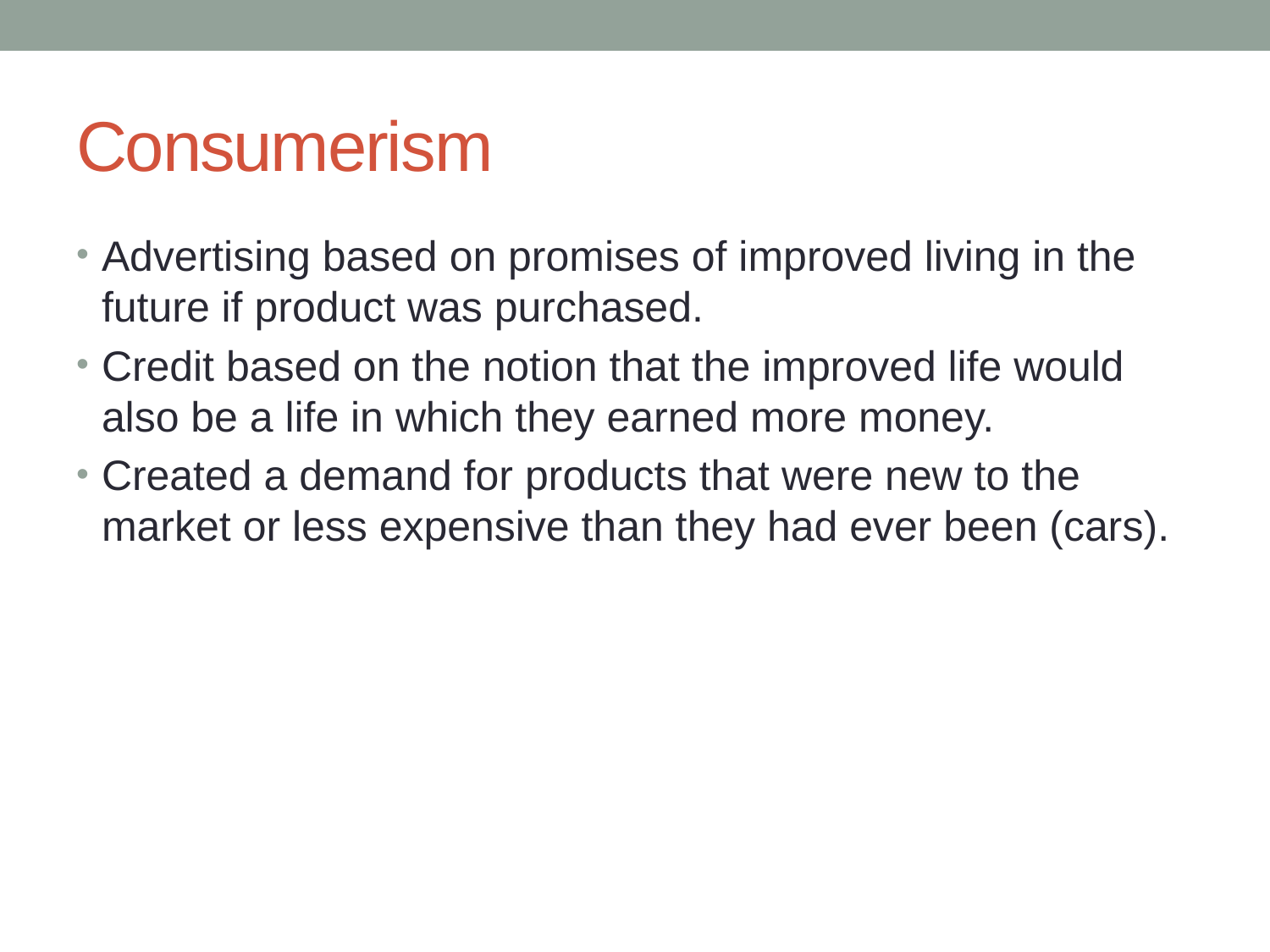

# Consumerism
Advertising based on promises of improved living in the future if product was purchased.
Credit based on the notion that the improved life would also be a life in which they earned more money.
Created a demand for products that were new to the market or less expensive than they had ever been (cars).